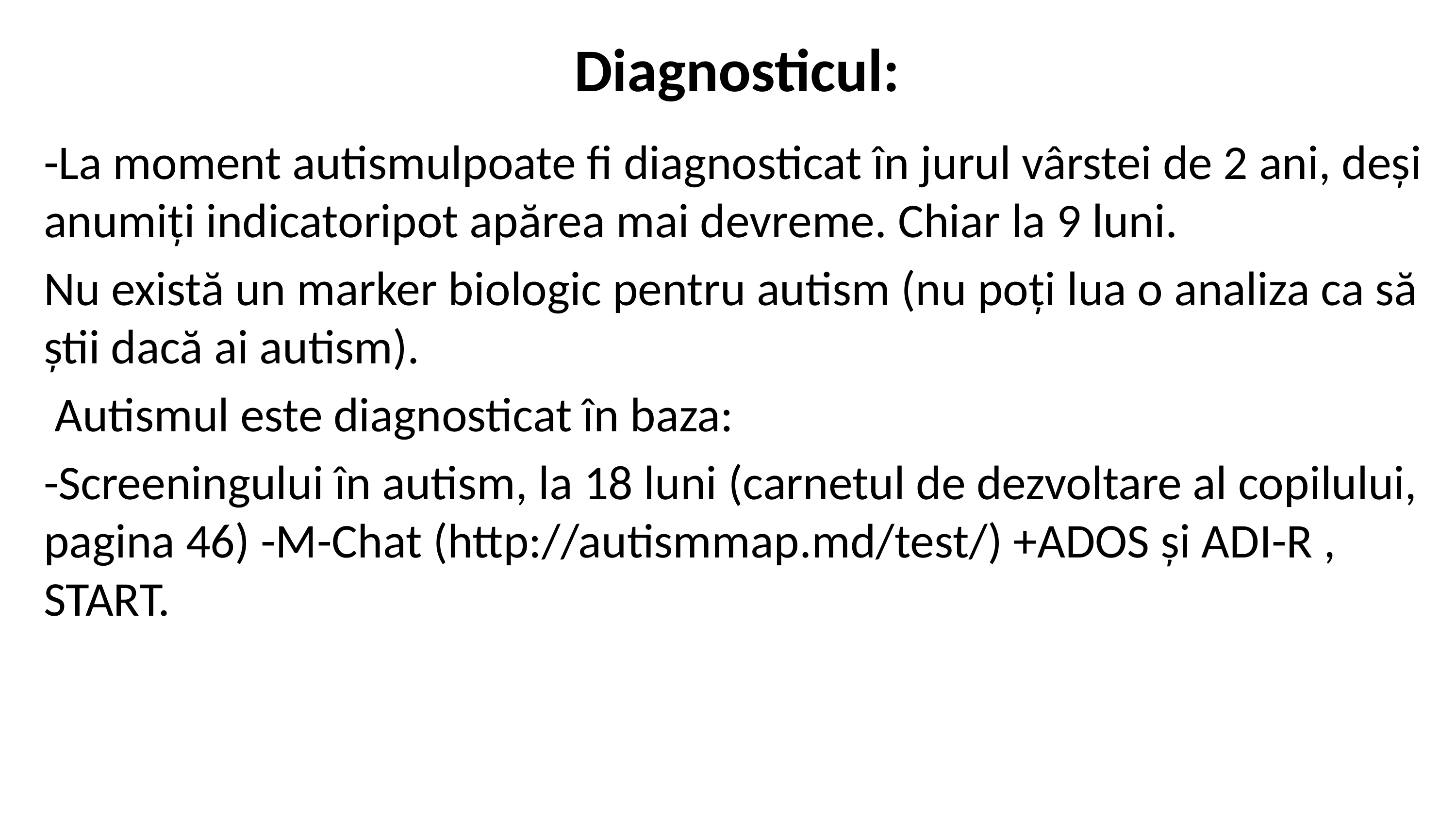

# Diagnosticul:
-La moment autismulpoate fi diagnosticat în jurul vârstei de 2 ani, deși anumiți indicatoripot apărea mai devreme. Chiar la 9 luni.
Nu există un marker biologic pentru autism (nu poți lua o analiza ca să știi dacă ai autism).
 Autismul este diagnosticat în baza:
-Screeningului în autism, la 18 luni (carnetul de dezvoltare al copilului, pagina 46) -M-Chat (http://autismmap.md/test/) +ADOS și ADI-R , START.